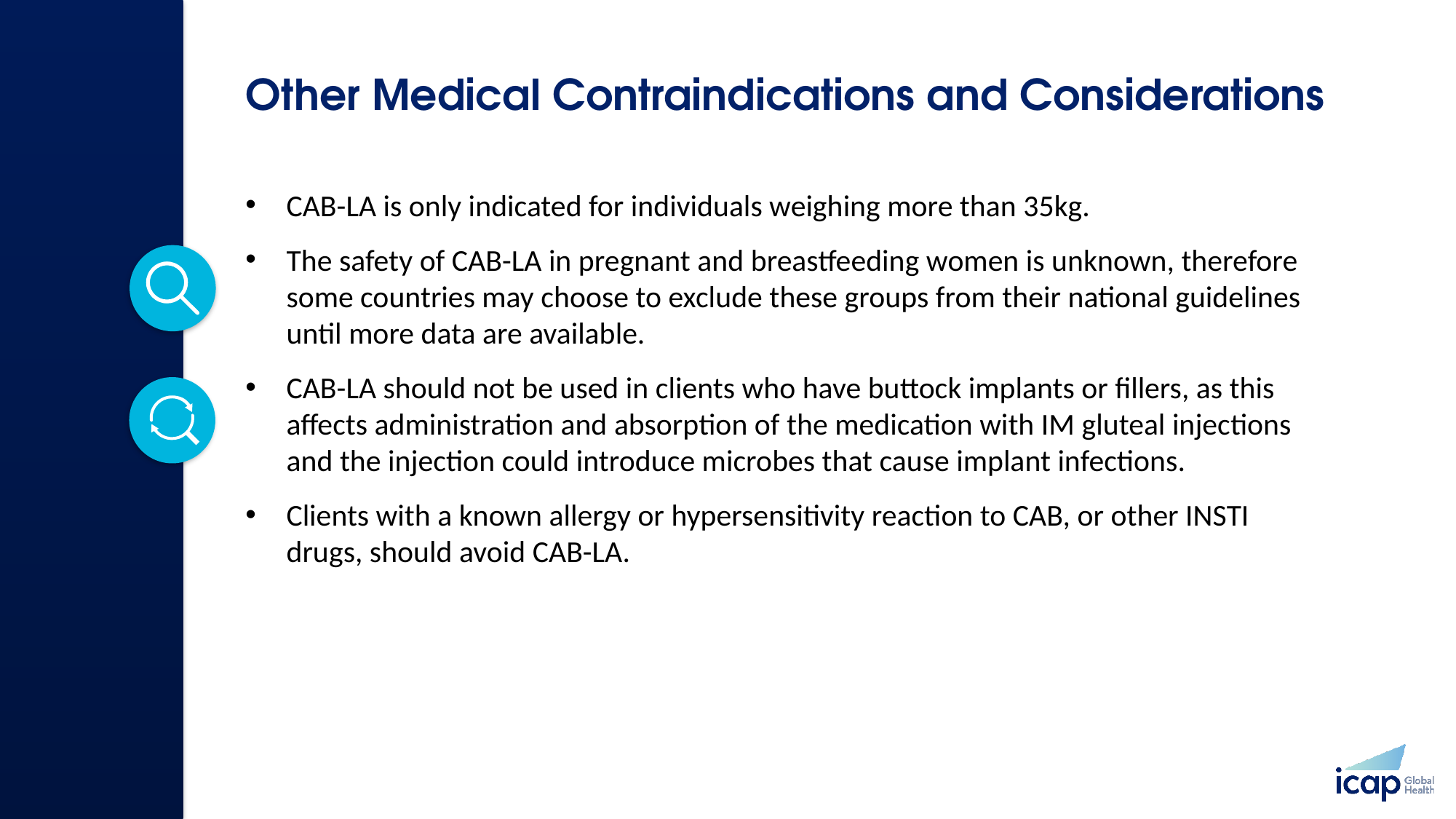

# Other Medical Contraindications and Considerations​
CAB-LA is only indicated for individuals weighing more than 35kg.​
The safety of CAB-LA in pregnant and breastfeeding women is unknown, therefore some countries may choose to exclude these groups from their national guidelines until more data are available. ​
CAB-LA should not be used in clients who have buttock implants or fillers, as this affects administration and absorption of the medication with IM gluteal injections and the injection could introduce microbes that cause implant infections.​
Clients with a known allergy or hypersensitivity reaction to CAB, or other INSTI drugs, should avoid CAB-LA.